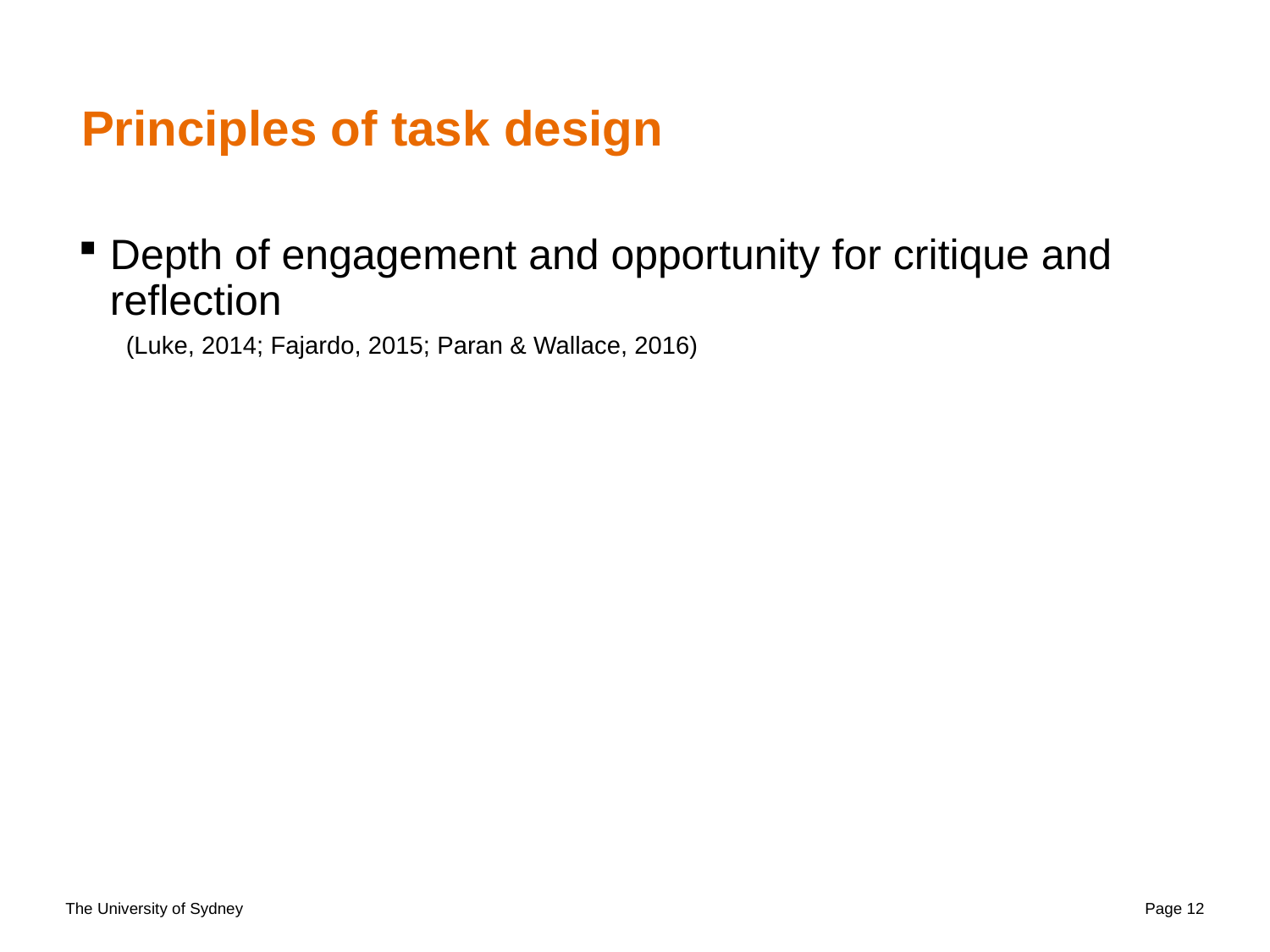

# Principles of task design
Depth of engagement and opportunity for critique and reflection
(Luke, 2014; Fajardo, 2015; Paran & Wallace, 2016)